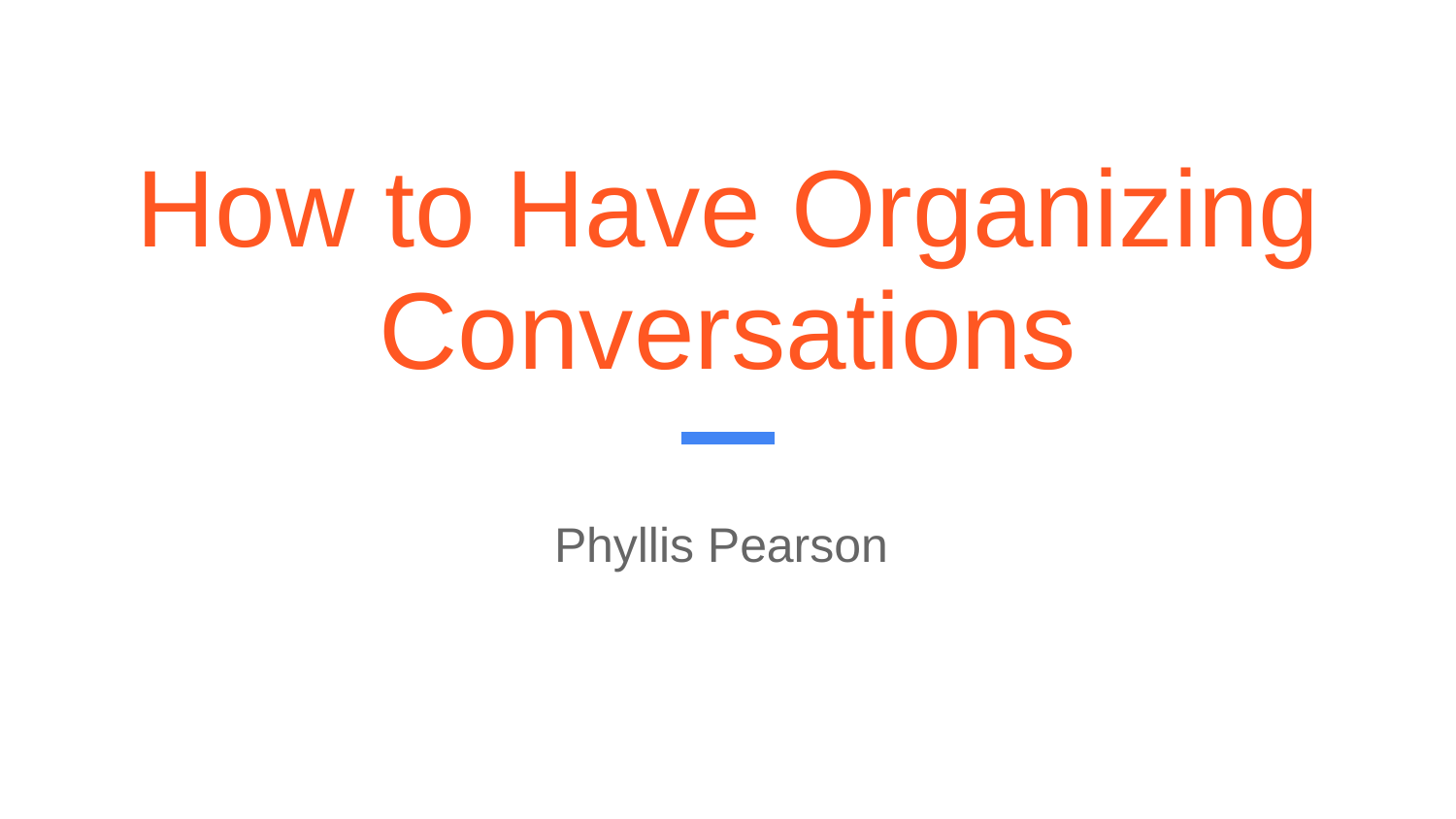

# How to Have Organizing Conversations
Phyllis Pearson